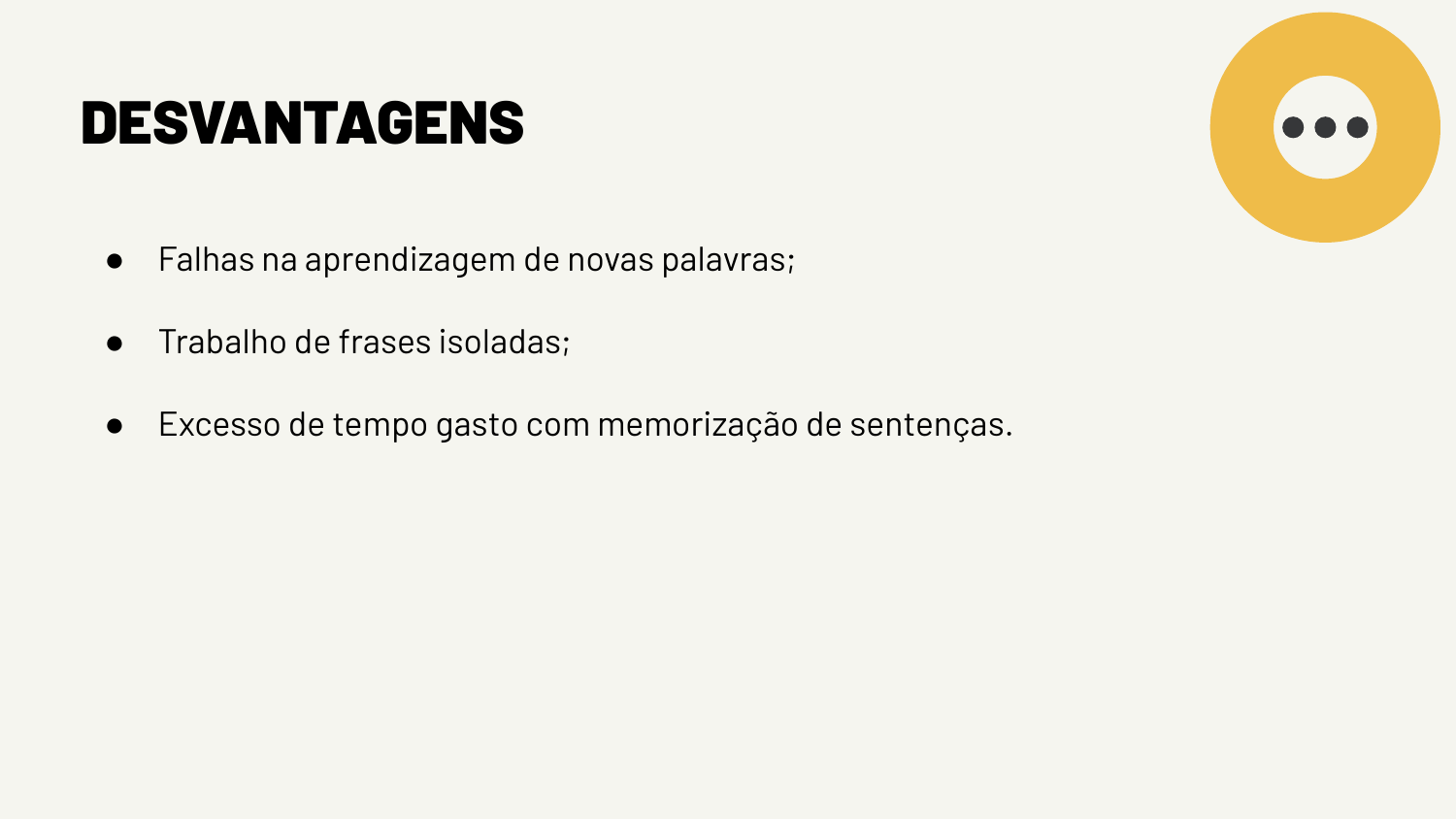

DESVANTAGENS

Falhas na aprendizagem de novas palavras;

Trabalho de frases isoladas;

Excesso de tempo gasto com memorização de sentenças.